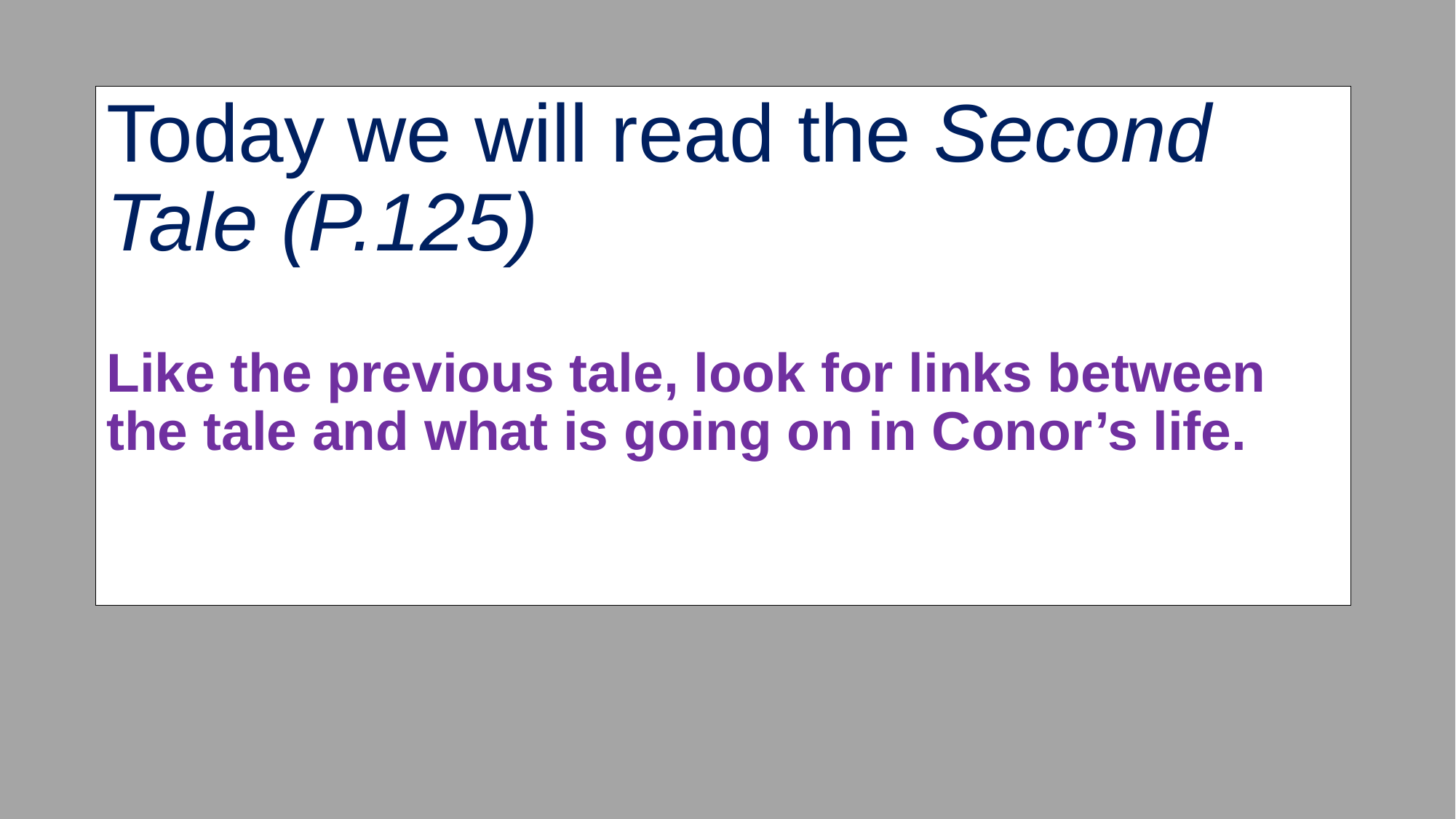

Today we will read the Second Tale (P.125)

Like the previous tale, look for links between the tale and what is going on in Conor’s life.